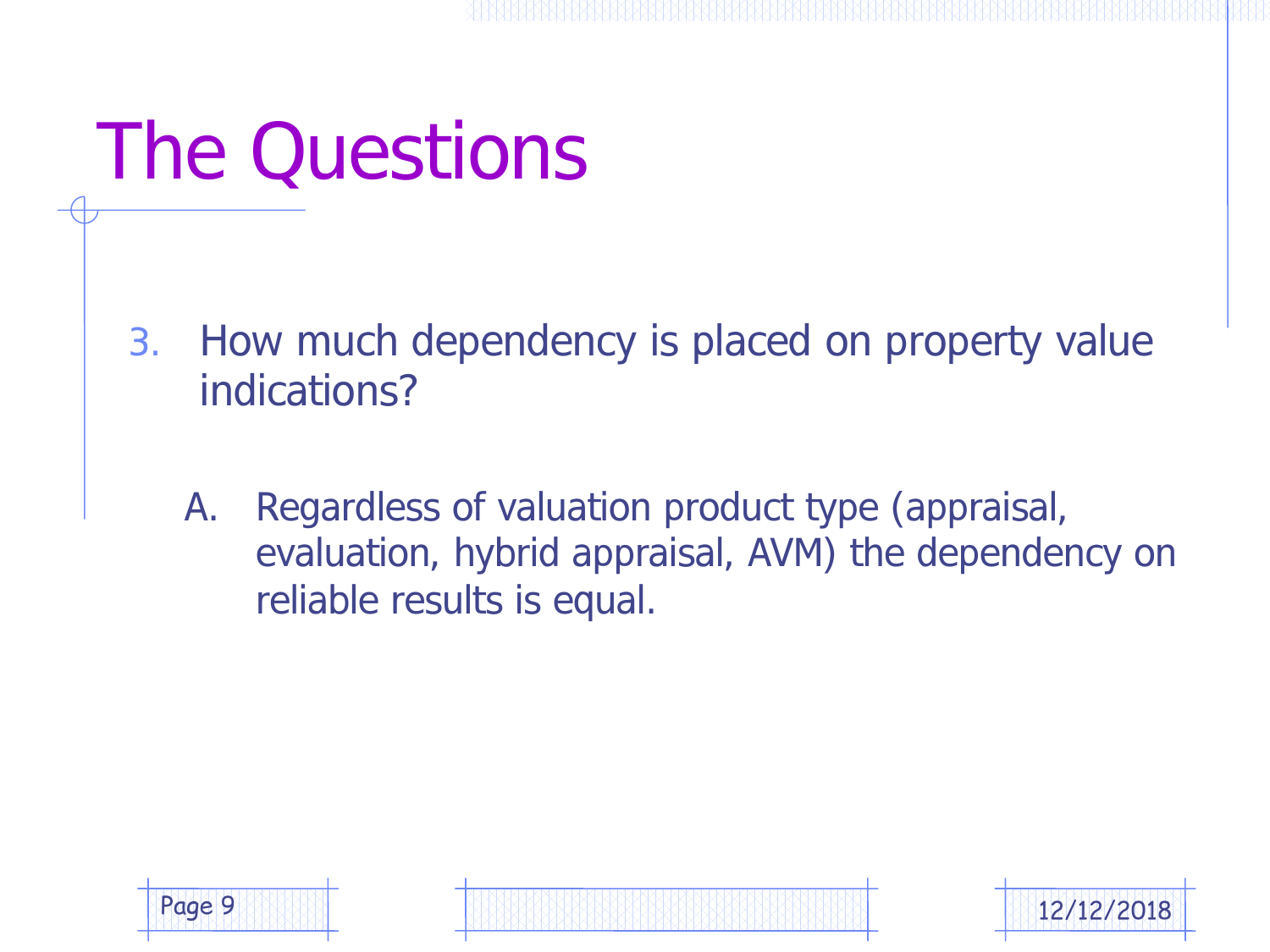

# The Questions
How much dependency is placed on property value indications?

A.	Regardless of valuation product type (appraisal, evaluation, hybrid appraisal, AVM) the dependency on reliable results is equal.
Page 9
12/12/2018